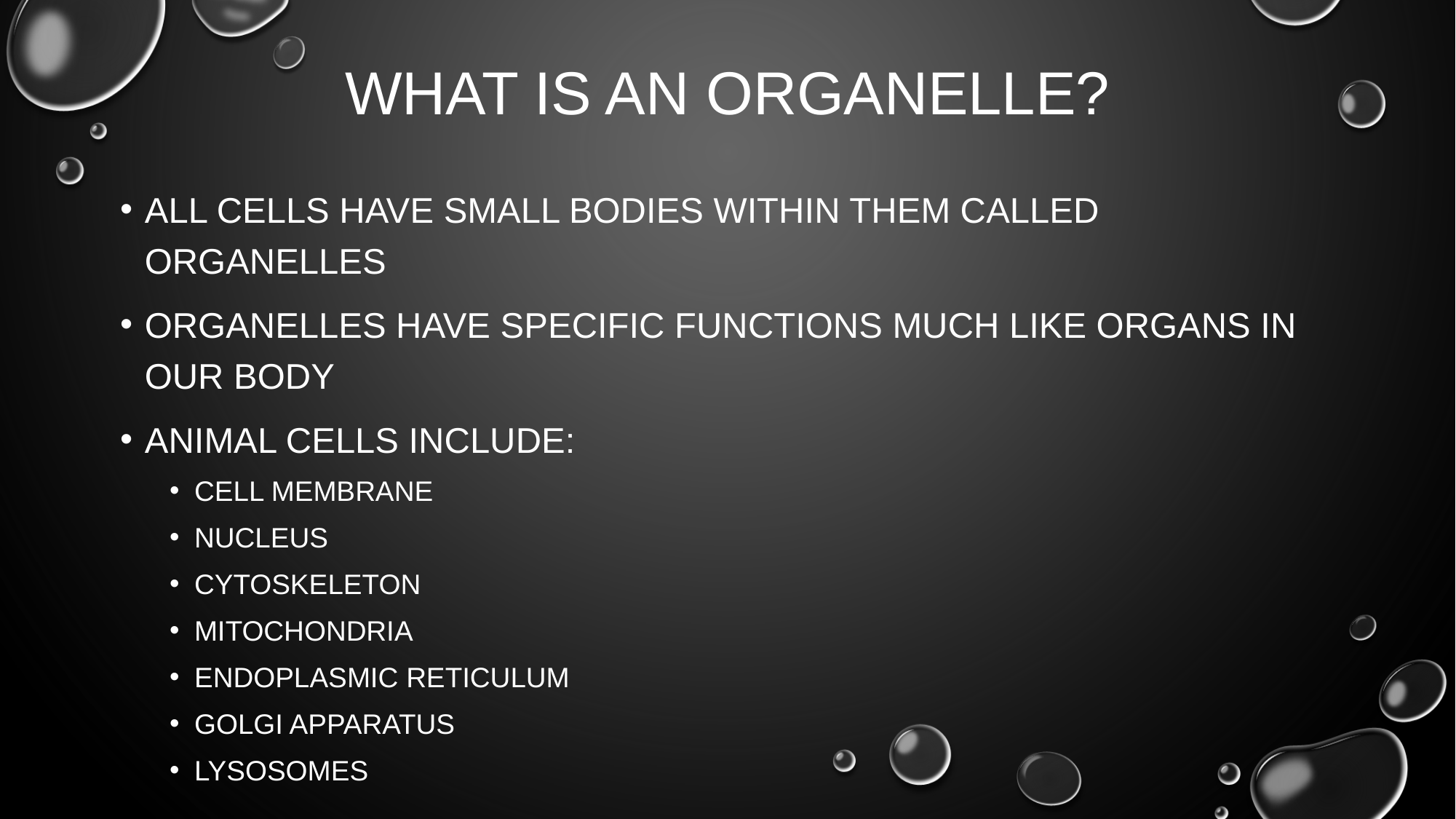

# What is an Organelle?
All cells have small bodies within them called organelles
Organelles have specific functions much like organs in our body
Animal cells include:
Cell membrane
Nucleus
Cytoskeleton
Mitochondria
Endoplasmic reticulum
Golgi apparatus
Lysosomes